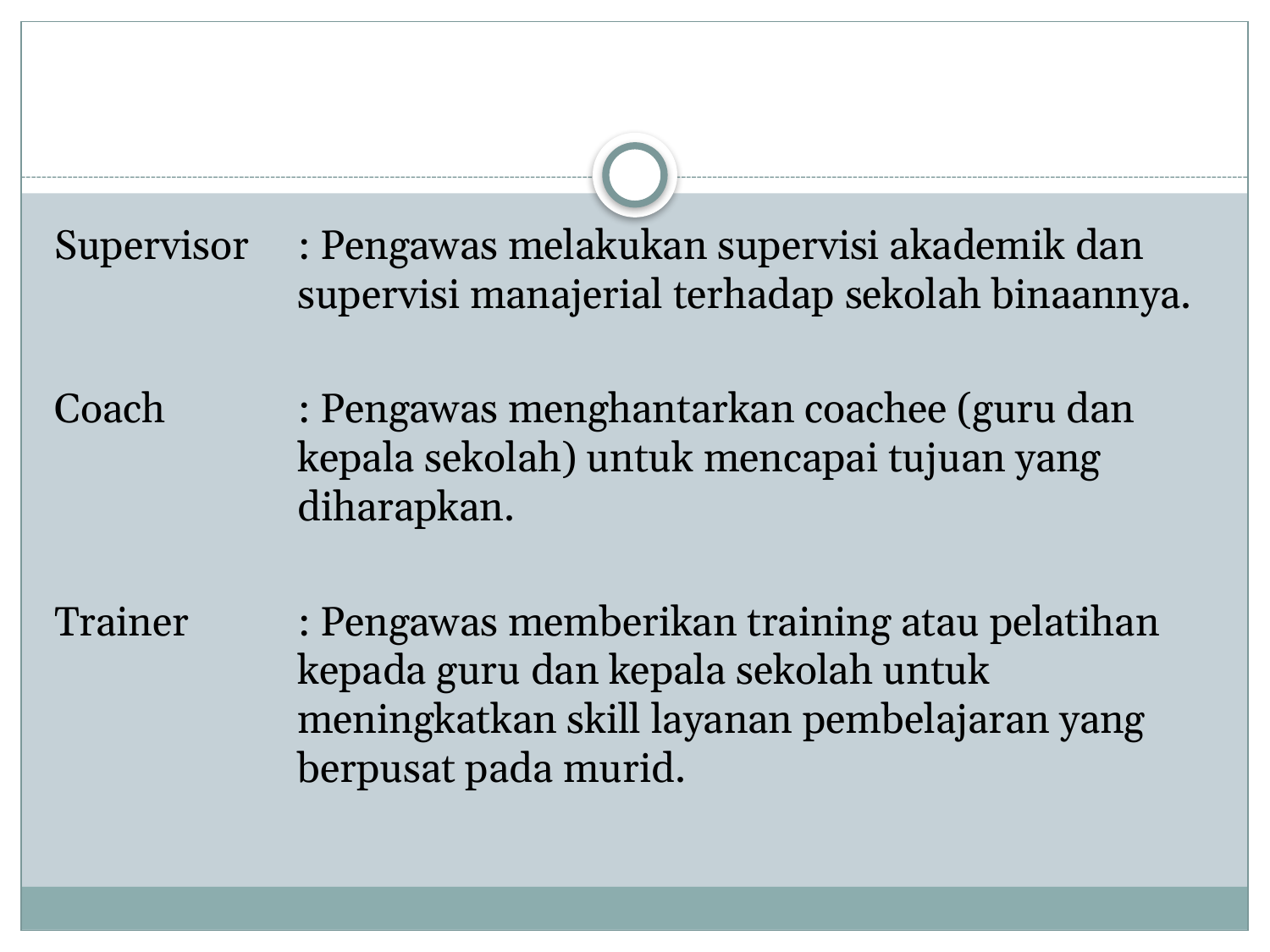

#
Supervisor	: Pengawas melakukan supervisi akademik dan supervisi manajerial terhadap sekolah binaannya.

Coach	: Pengawas menghantarkan coachee (guru dan kepala sekolah) untuk mencapai tujuan yang diharapkan.

Trainer	: Pengawas memberikan training atau pelatihan kepada guru dan kepala sekolah untuk meningkatkan skill layanan pembelajaran yang berpusat pada murid.